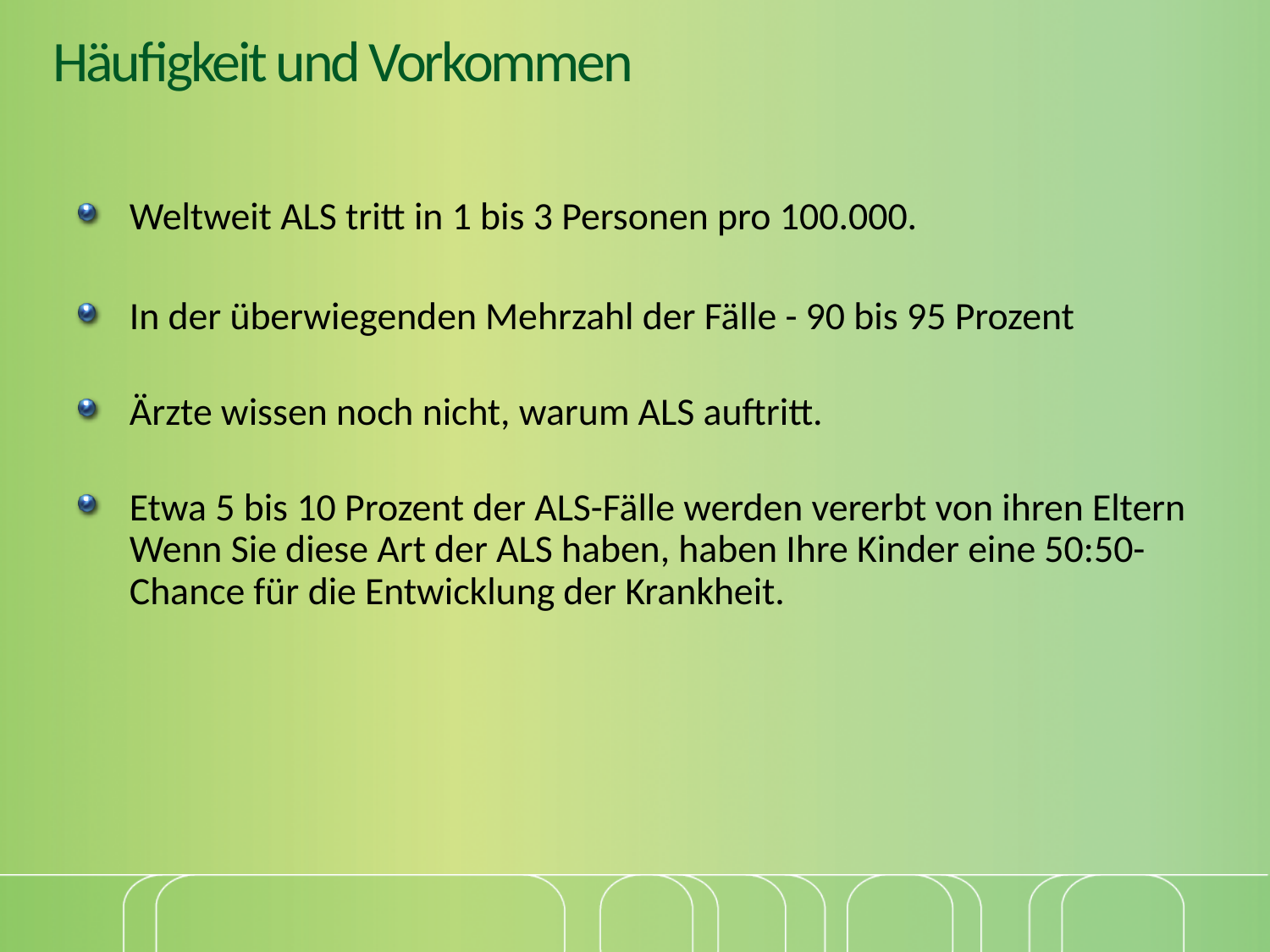

# Häufigkeit und Vorkommen
Weltweit ALS tritt in 1 bis 3 Personen pro 100.000.
In der überwiegenden Mehrzahl der Fälle - 90 bis 95 Prozent
Ärzte wissen noch nicht, warum ALS auftritt.
Etwa 5 bis 10 Prozent der ALS-Fälle werden vererbt von ihren Eltern  Wenn Sie diese Art der ALS haben, haben Ihre Kinder eine 50:50-Chance für die Entwicklung der Krankheit.